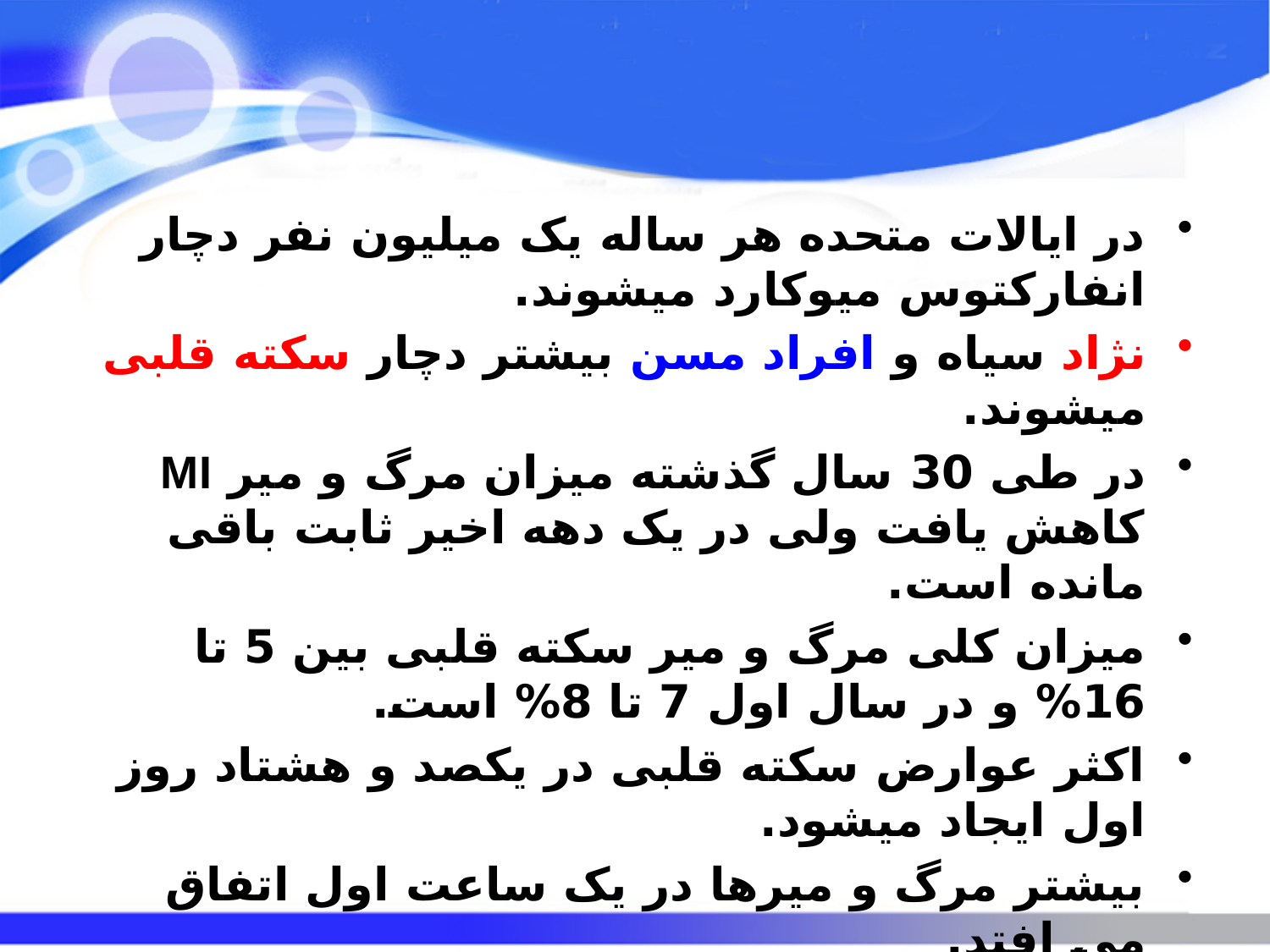

در ایالات متحده هر ساله یک میلیون نفر دچار انفارکتوس میوکارد میشوند.
نژاد سیاه و افراد مسن بیشتر دچار سکته قلبی میشوند.
در طی 30 سال گذشته میزان مرگ و میر MI کاهش یافت ولی در یک دهه اخیر ثابت باقی مانده است.
میزان کلی مرگ و میر سکته قلبی بین 5 تا 16% و در سال اول 7 تا 8% است.
اکثر عوارض سکته قلبی در یکصد و هشتاد روز اول ایجاد میشود.
بیشتر مرگ و میرها در یک ساعت اول اتفاق می افتد.